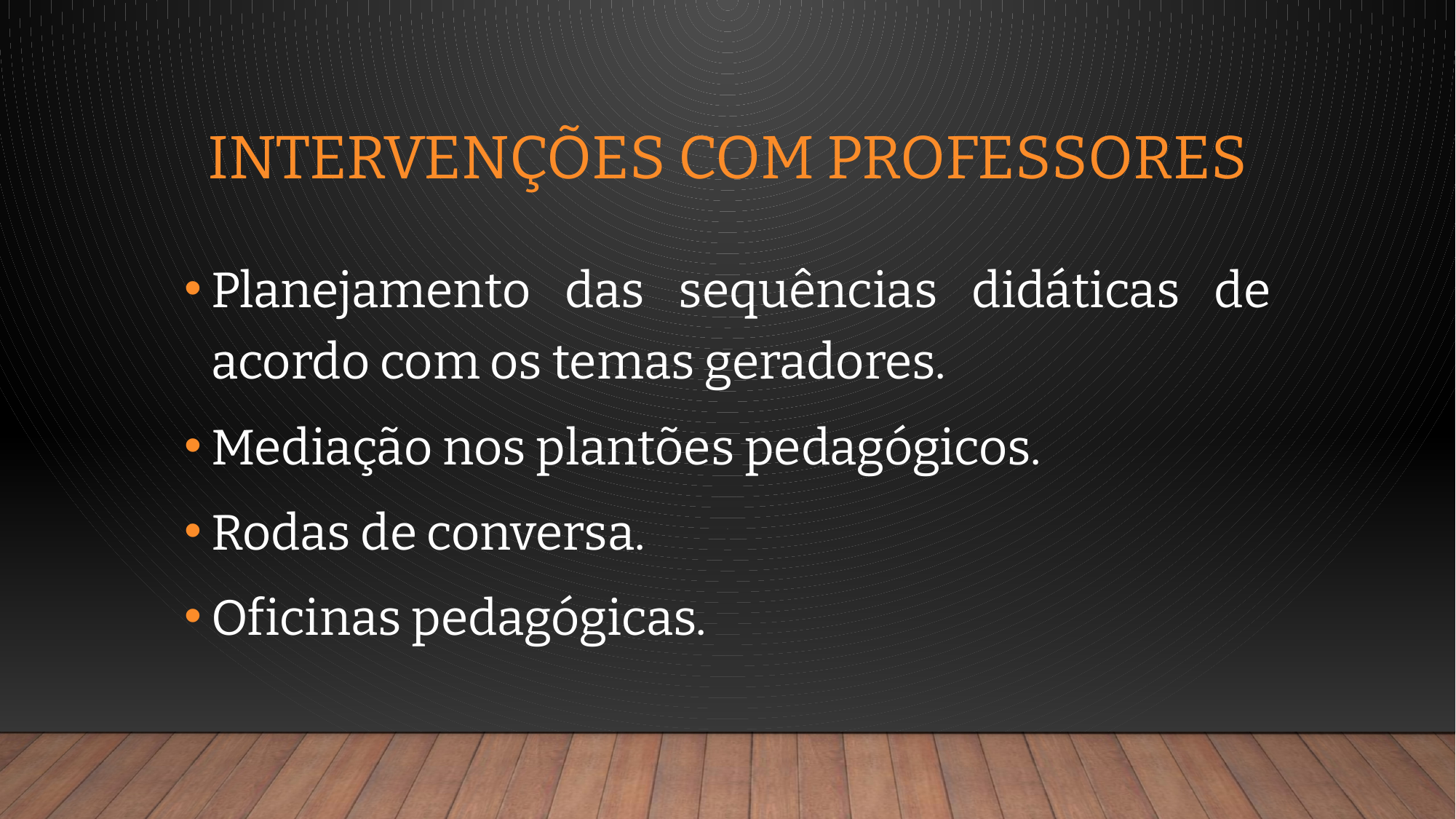

# Intervenções com professores
Planejamento das sequências didáticas de acordo com os temas geradores.
Mediação nos plantões pedagógicos.
Rodas de conversa.
Oficinas pedagógicas.